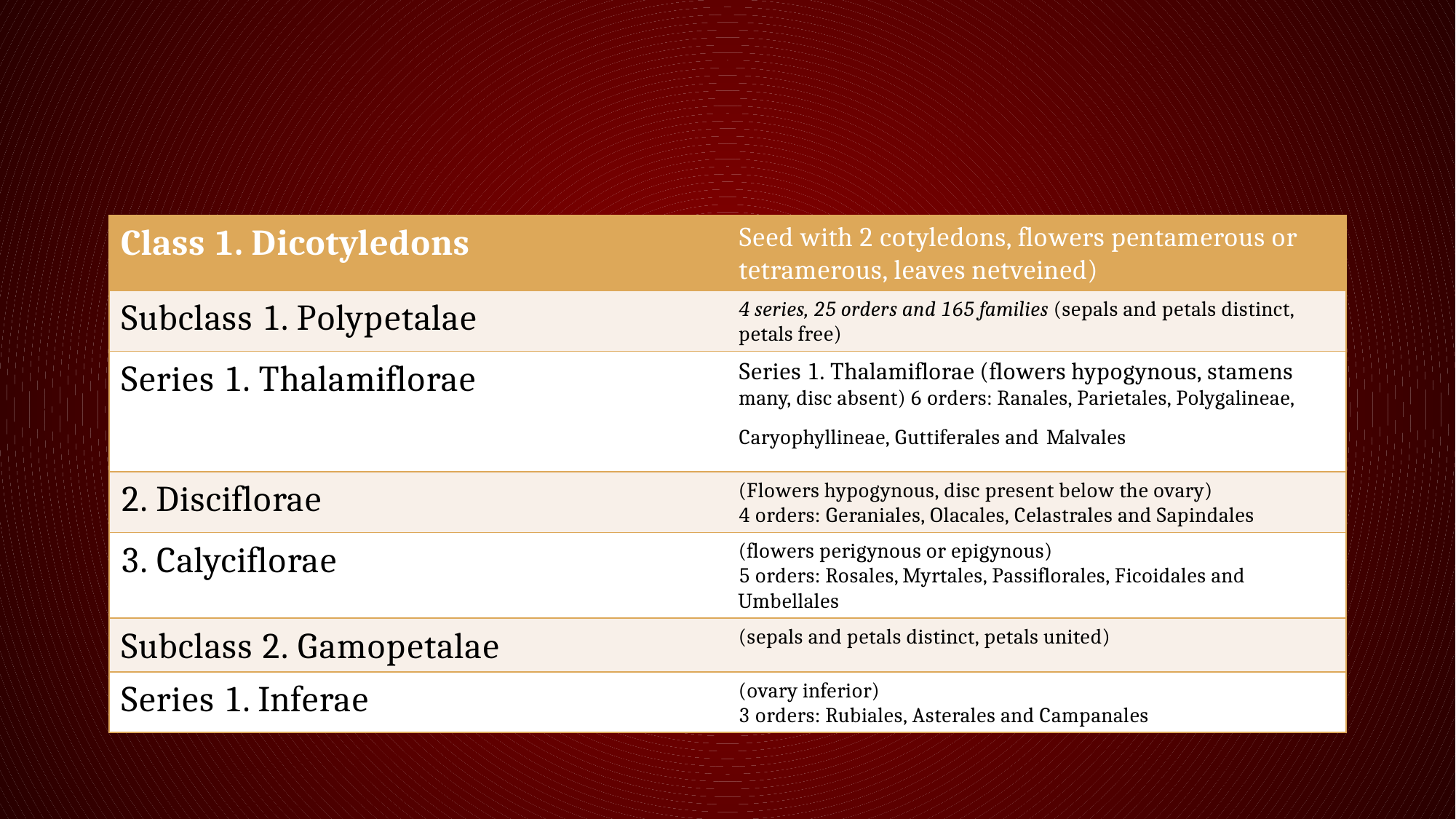

#
| Class 1. Dicotyledons | Seed with 2 cotyledons, flowers pentamerous or tetramerous, leaves netveined) |
| --- | --- |
| Subclass 1. Polypetalae | 4 series, 25 orders and 165 families (sepals and petals distinct, petals free) |
| Series 1. Thalamiflorae | Series 1. Thalamiflorae (flowers hypogynous, stamens many, disc absent) 6 orders: Ranales, Parietales, Polygalineae, Caryophyllineae, Guttiferales and Malvales |
| 2. Disciflorae | (Flowers hypogynous, disc present below the ovary) 4 orders: Geraniales, Olacales, Celastrales and Sapindales |
| 3. Calyciflorae | (flowers perigynous or epigynous) 5 orders: Rosales, Myrtales, Passiflorales, Ficoidales and Umbellales |
| Subclass 2. Gamopetalae | (sepals and petals distinct, petals united) |
| Series 1. Inferae | (ovary inferior) 3 orders: Rubiales, Asterales and Campanales |